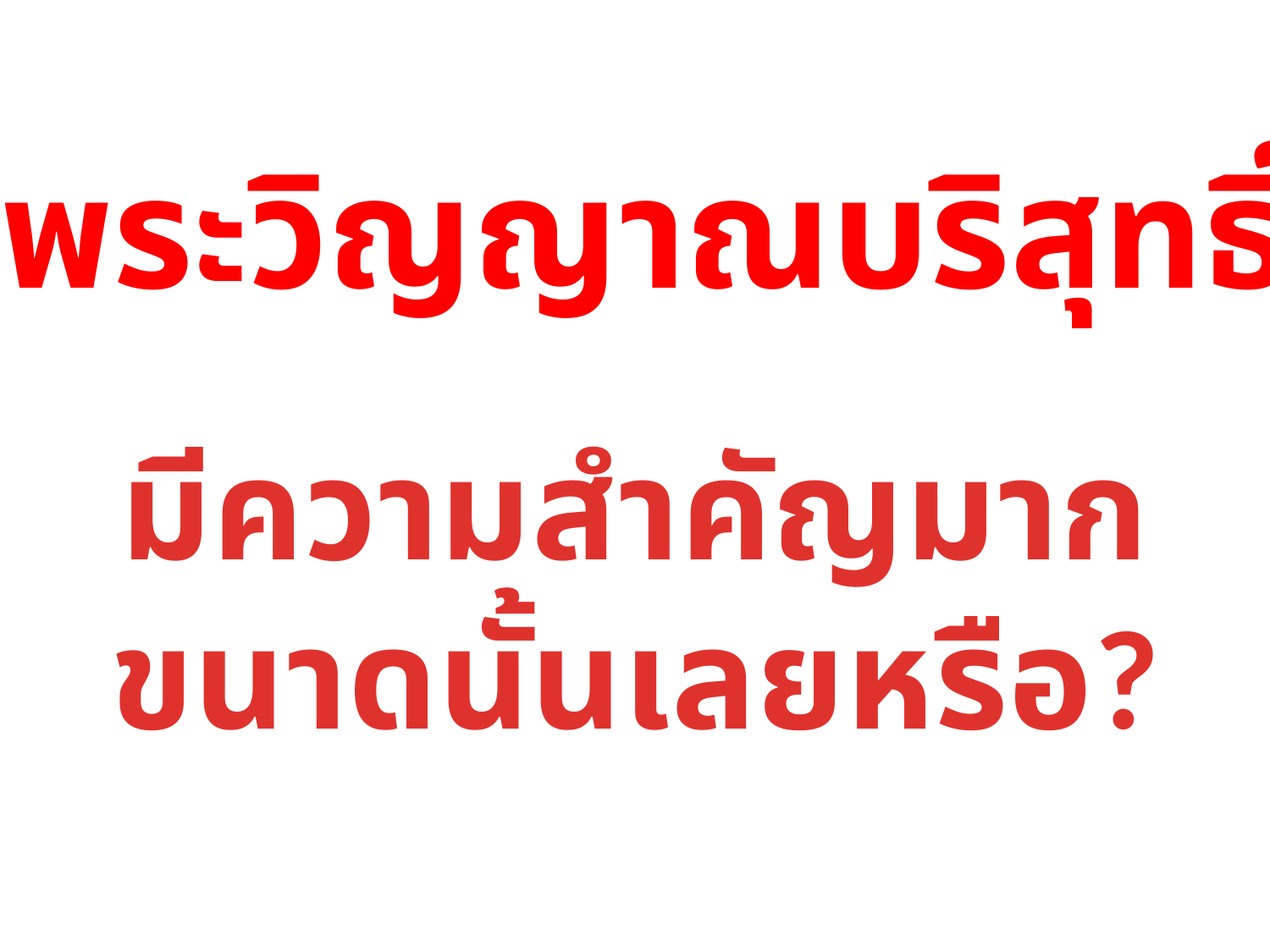

พระวิญญาณบริสุทธิ์
มีความสำคัญมากขนาดนั้นเลยหรือ?